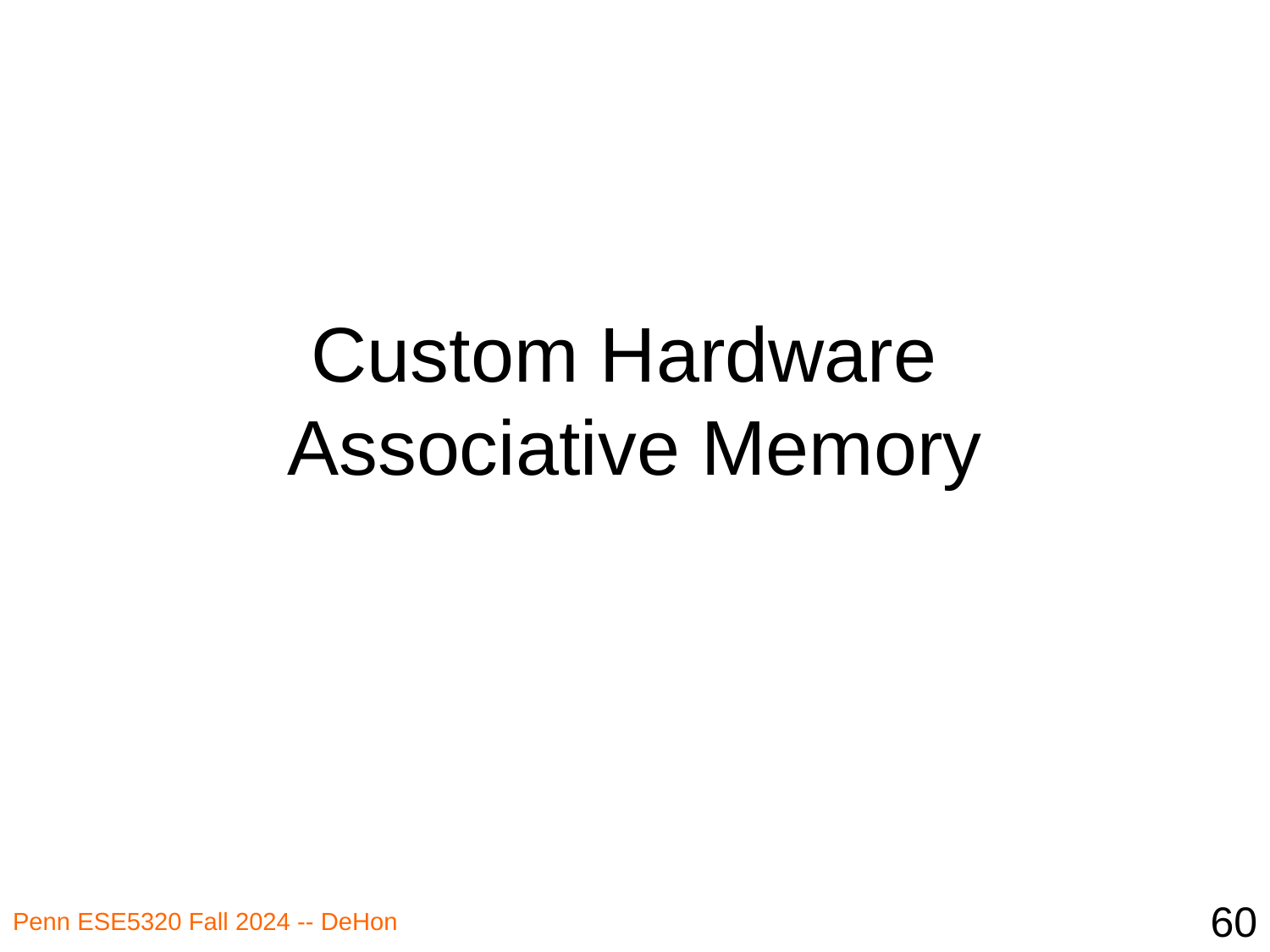

# Custom Hardware Associative Memory

60
Penn ESE5320 Fall 2024 -- DeHon